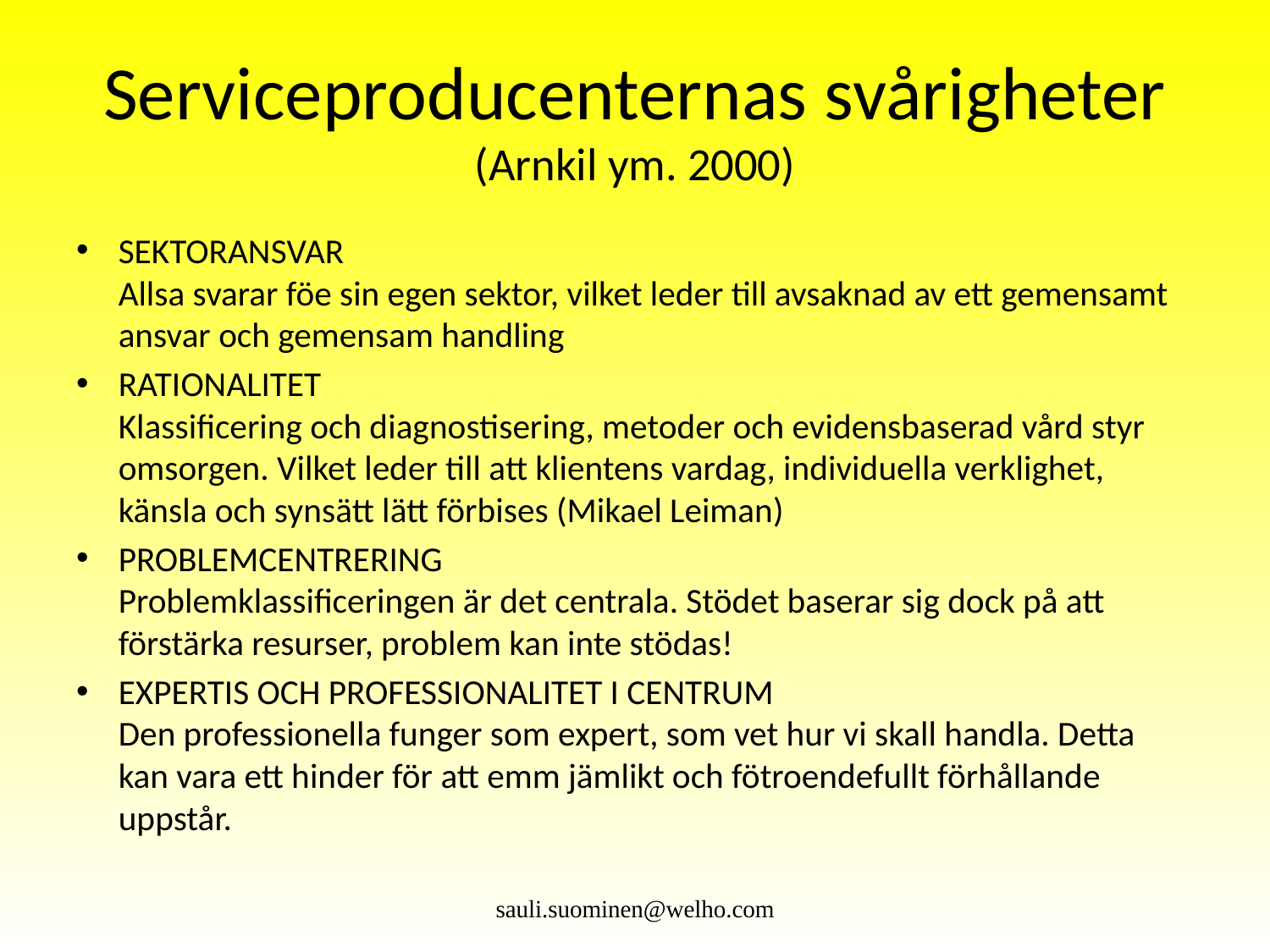

# Serviceproducenternas svårigheter (Arnkil ym. 2000)
SEKTORANSVAR
Allsa svarar föe sin egen sektor, vilket leder till avsaknad av ett gemensamt ansvar och gemensam handling
RATIONALITET
Klassificering och diagnostisering, metoder och evidensbaserad vård styr omsorgen. Vilket leder till att klientens vardag, individuella verklighet, känsla och synsätt lätt förbises (Mikael Leiman)
PROBLEMCENTRERING
Problemklassificeringen är det centrala. Stödet baserar sig dock på att förstärka resurser, problem kan inte stödas!
EXPERTIS OCH PROFESSIONALITET I CENTRUM
Den professionella funger som expert, som vet hur vi skall handla. Detta kan vara ett hinder för att emm jämlikt och fötroendefullt förhållande uppstår.
sauli.suominen@welho.com